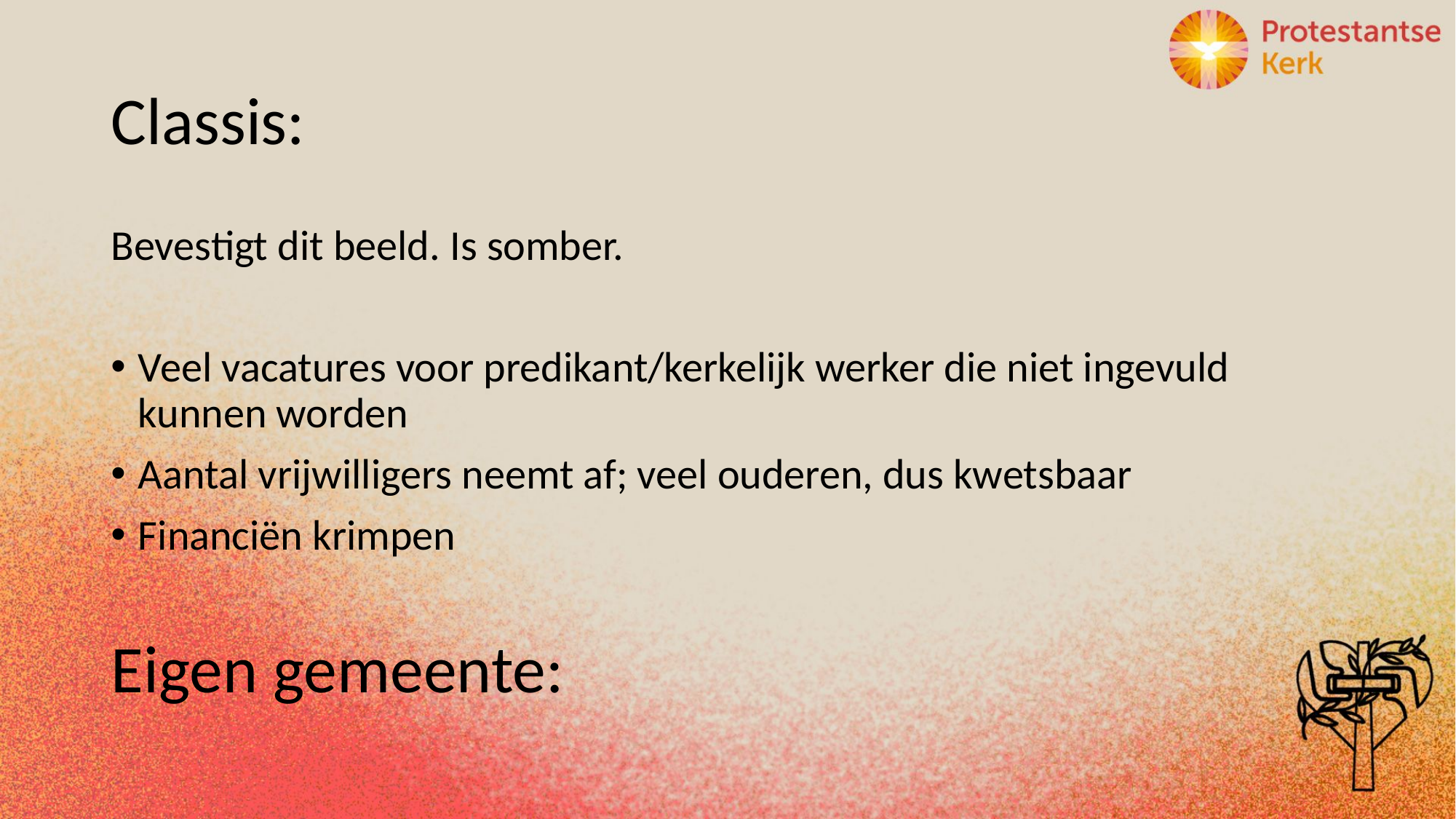

# Classis:
Bevestigt dit beeld. Is somber.

Veel vacatures voor predikant/kerkelijk werker die niet ingevuld kunnen worden
Aantal vrijwilligers neemt af; veel ouderen, dus kwetsbaar
Financiën krimpen

Eigen gemeente: